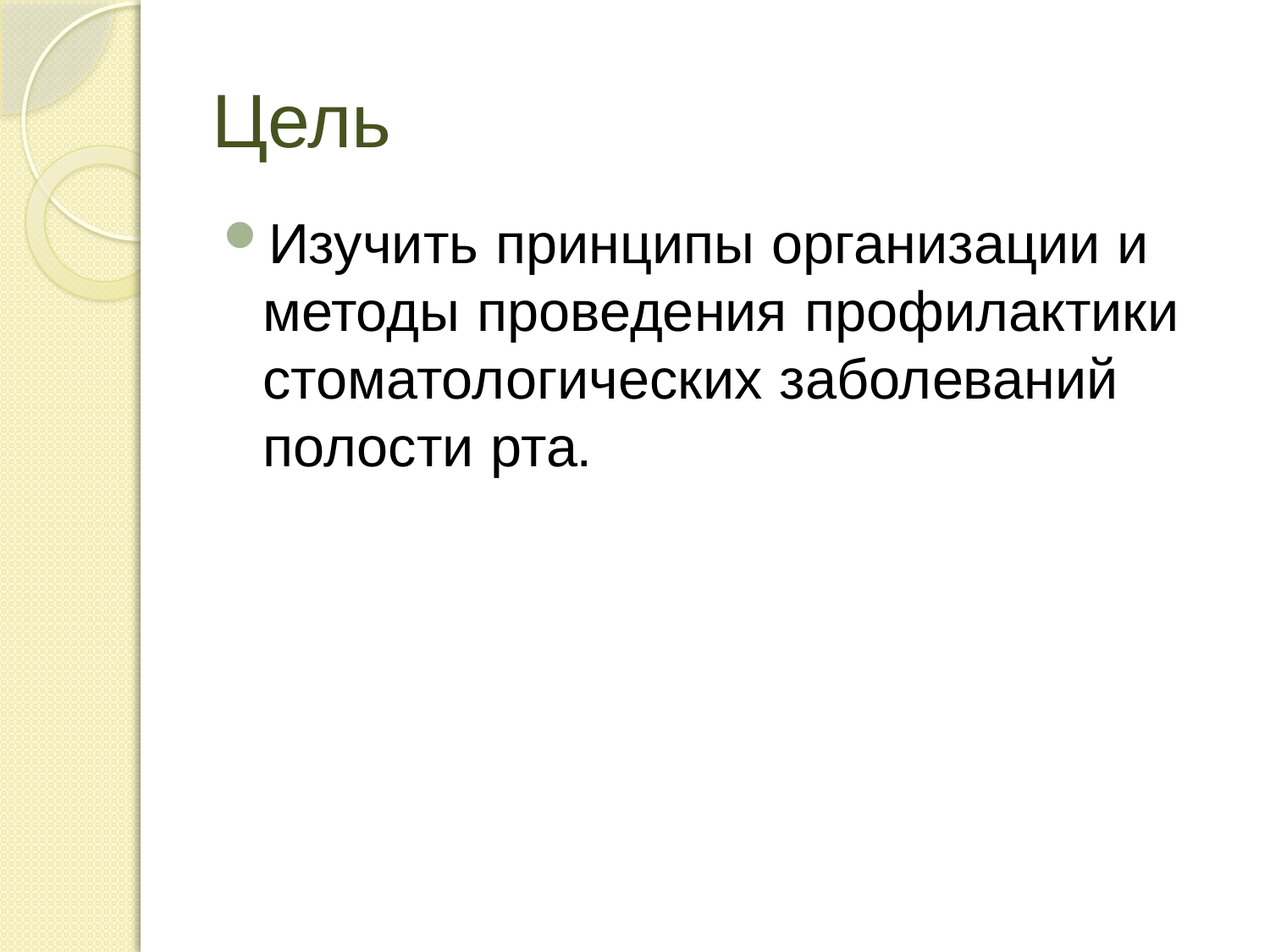

# Цель
Изучить принципы организации и методы проведения профилактики стоматологических заболеваний полости рта.